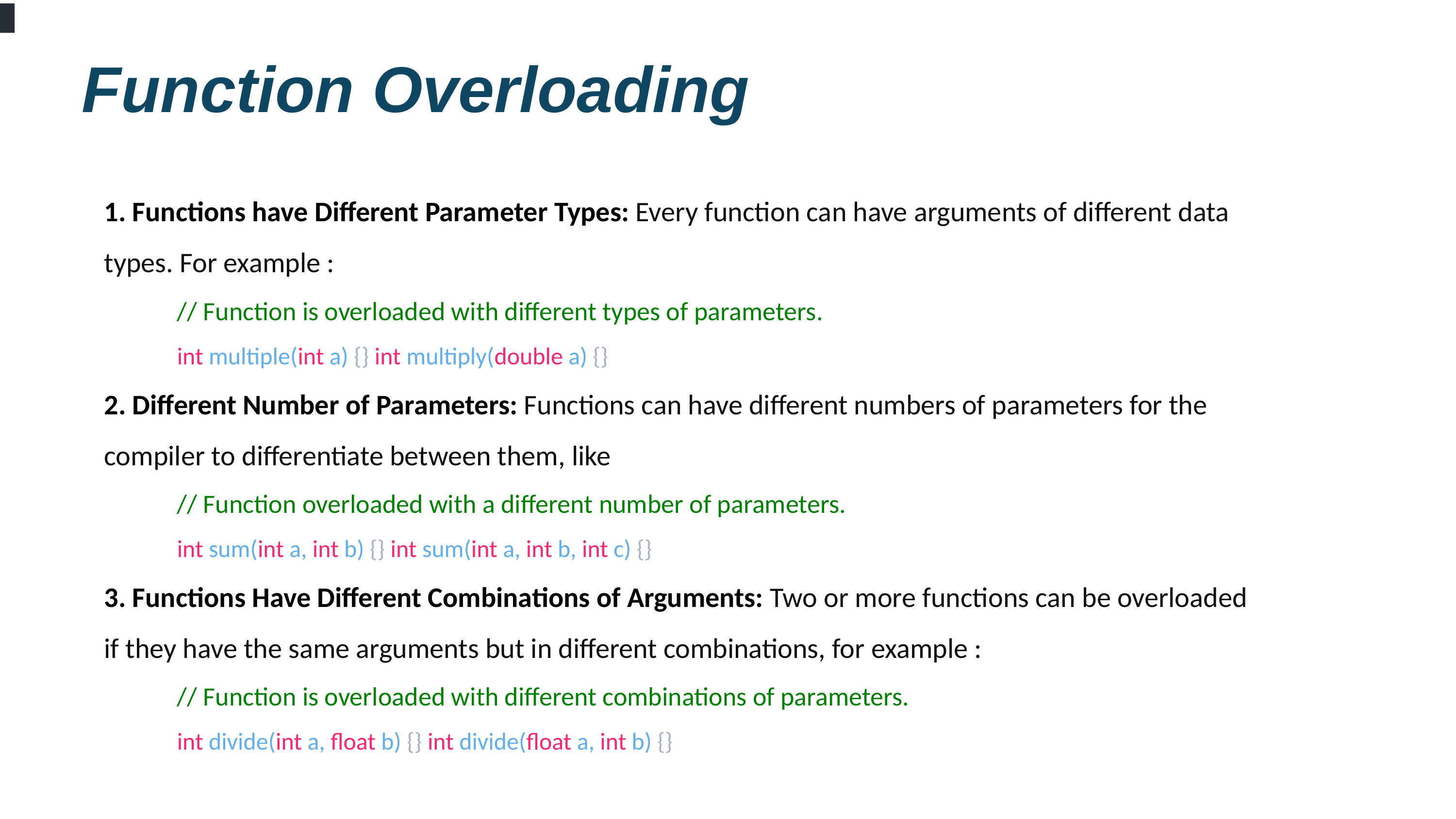

Function Overloading

1. Functions have Different Parameter Types: Every function can have arguments of different data types. For example :
// Function is overloaded with different types of parameters.
int multiple(int a) {} int multiply(double a) {}
2. Different Number of Parameters: Functions can have different numbers of parameters for the compiler to differentiate between them, like
// Function overloaded with a different number of parameters.
int sum(int a, int b) {} int sum(int a, int b, int c) {}
3. Functions Have Different Combinations of Arguments: Two or more functions can be overloaded if they have the same arguments but in different combinations, for example :
// Function is overloaded with different combinations of parameters.
int divide(int a, float b) {} int divide(float a, int b) {}